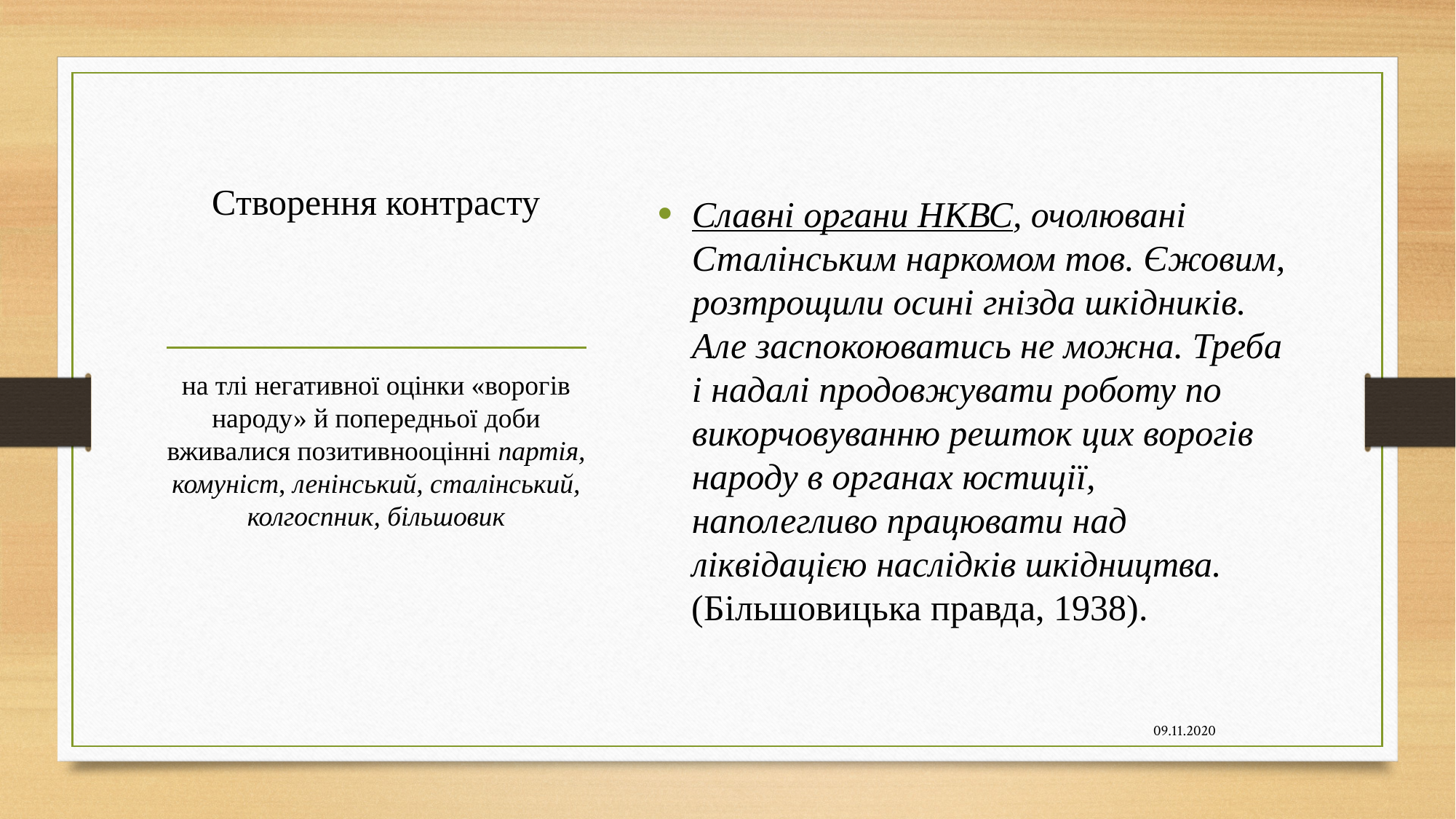

Славні органи НКВС, очолювані Сталінським наркомом тов. Єжовим, розтрощили осині гнізда шкідників. Але заспокоюватись не можна. Треба і надалі продовжувати роботу по викорчовуванню решток цих ворогів народу в органах юстиції, наполегливо працювати над ліквідацією наслідків шкідництва. (Більшовицька правда, 1938).
# Створення контрасту
на тлі негативної оцінки «ворогів народу» й попередньої доби вживалися позитивнооцінні партія, комуніст, ленінський, сталінський, колгоспник, більшовик
09.11.2020